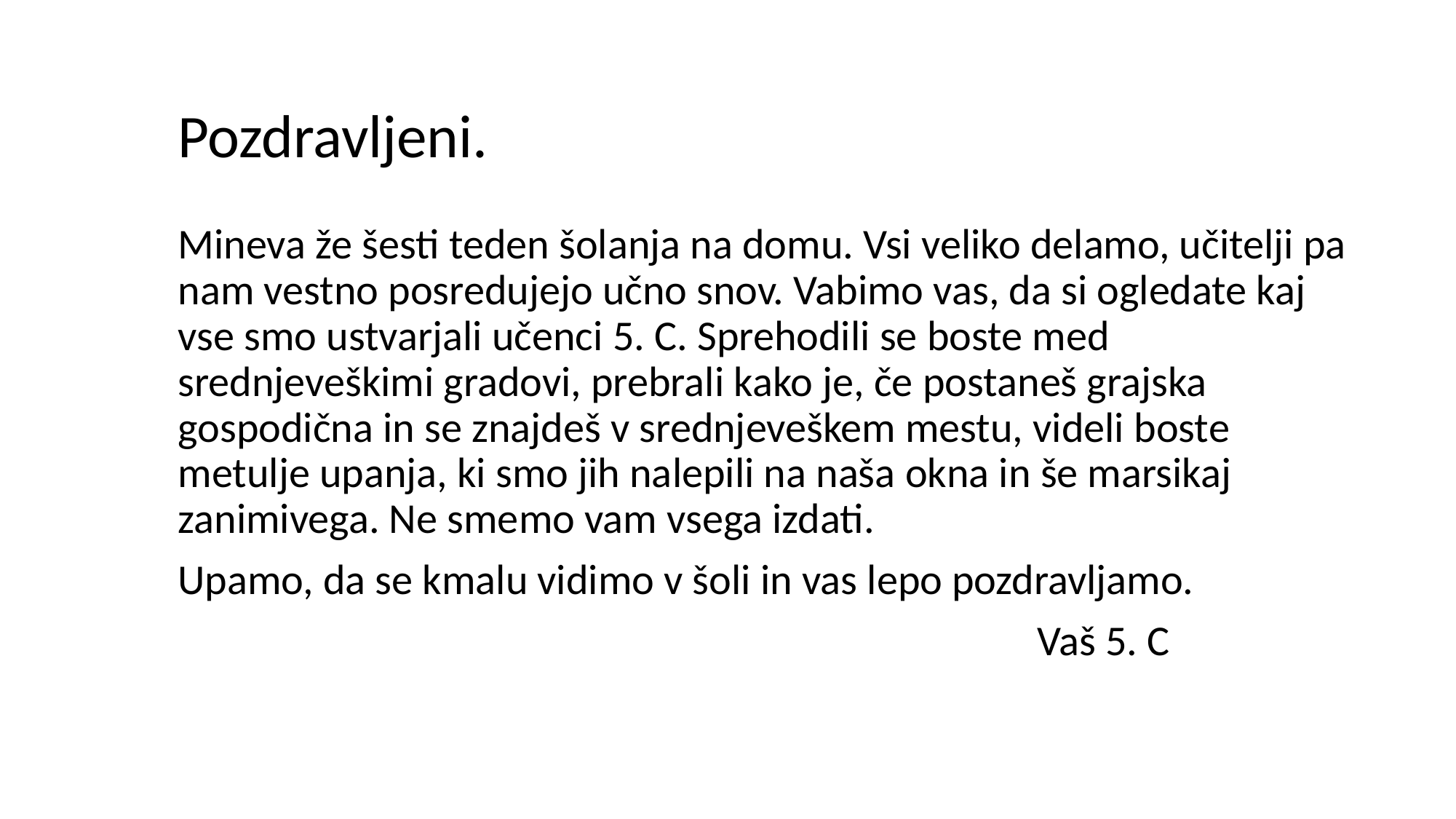

# Pozdravljeni.
Mineva že šesti teden šolanja na domu. Vsi veliko delamo, učitelji pa nam vestno posredujejo učno snov. Vabimo vas, da si ogledate kaj vse smo ustvarjali učenci 5. C. Sprehodili se boste med srednjeveškimi gradovi, prebrali kako je, če postaneš grajska gospodična in se znajdeš v srednjeveškem mestu, videli boste metulje upanja, ki smo jih nalepili na naša okna in še marsikaj zanimivega. Ne smemo vam vsega izdati.
Upamo, da se kmalu vidimo v šoli in vas lepo pozdravljamo.
                                                                                                         Vaš 5. C